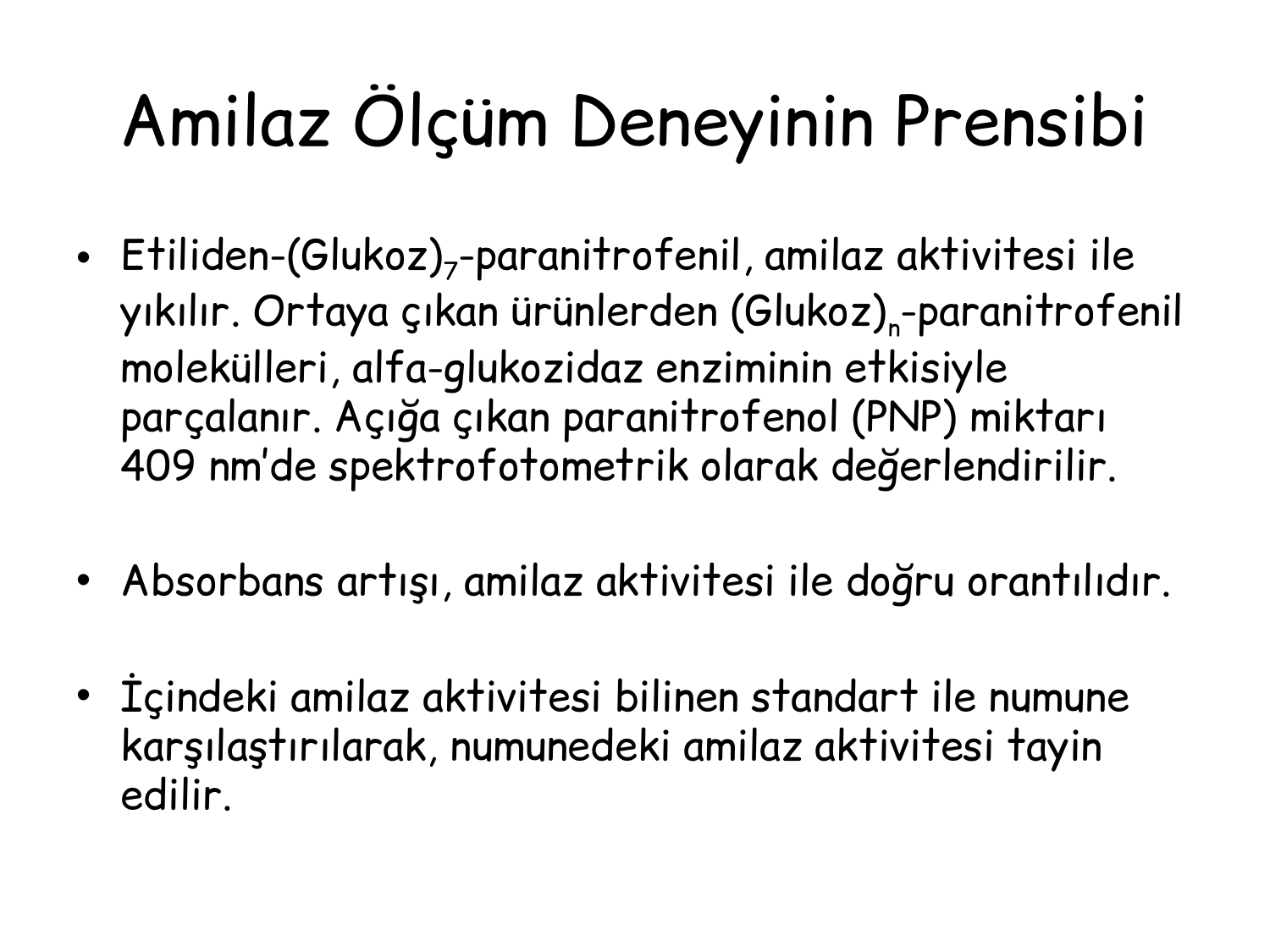

# Amilaz Ölçüm Deneyinin Prensibi
Etiliden-(Glukoz)7-paranitrofenil, amilaz aktivitesi ile yıkılır. Ortaya çıkan ürünlerden (Glukoz)n-paranitrofenil molekülleri, alfa-glukozidaz enziminin etkisiyle parçalanır. Açığa çıkan paranitrofenol (PNP) miktarı 409 nm’de spektrofotometrik olarak değerlendirilir.

Absorbans artışı, amilaz aktivitesi ile doğru orantılıdır.

İçindeki amilaz aktivitesi bilinen standart ile numune karşılaştırılarak, numunedeki amilaz aktivitesi tayin edilir.